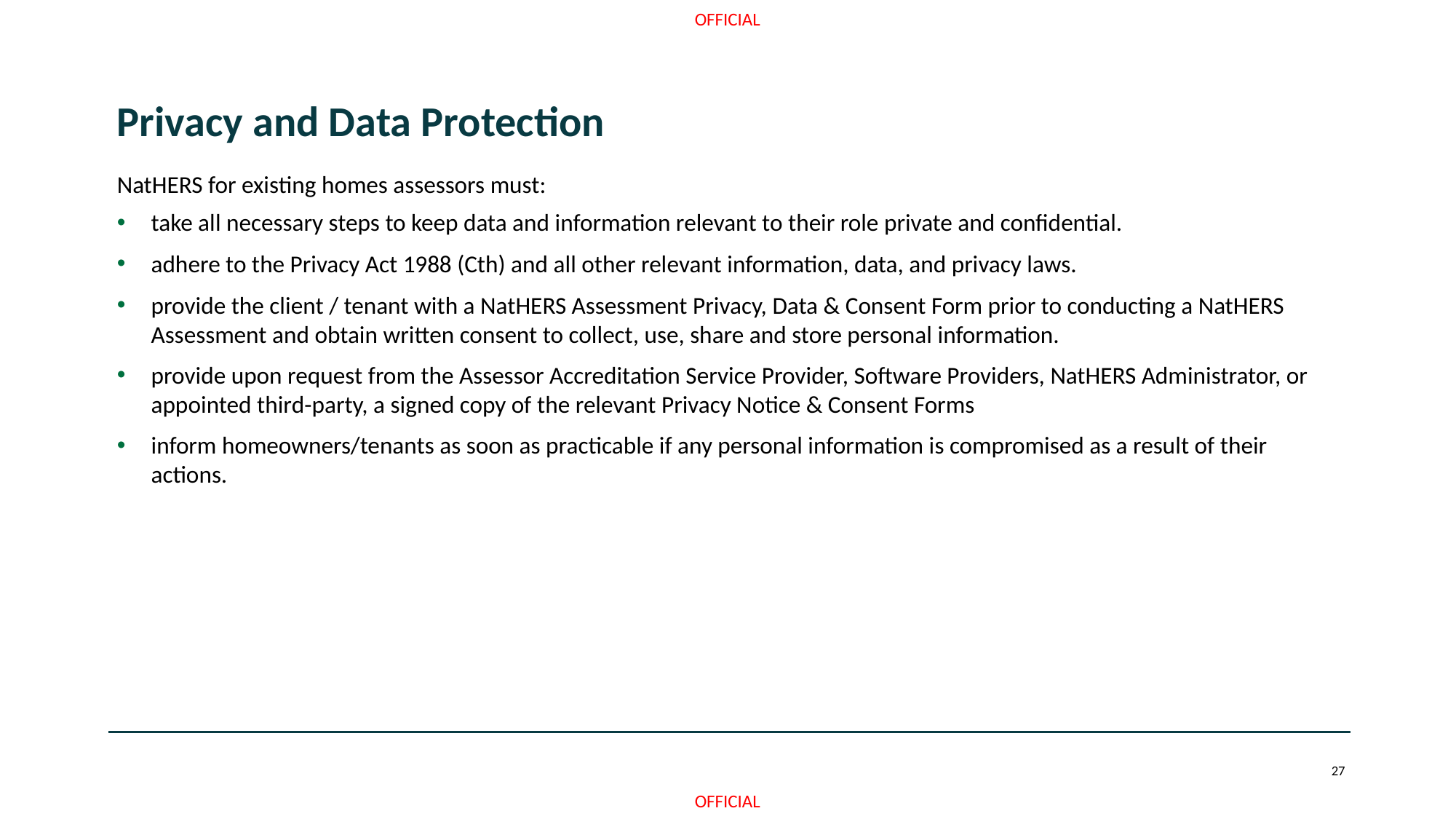

# Code of Practice continued page 5
Privacy and Data Protection
NatHERS for existing homes assessors must:
take all necessary steps to keep data and information relevant to their role private and confidential.
adhere to the Privacy Act 1988 (Cth) and all other relevant information, data, and privacy laws.
provide the client / tenant with a NatHERS Assessment Privacy, Data & Consent Form prior to conducting a NatHERS Assessment and obtain written consent to collect, use, share and store personal information.
provide upon request from the Assessor Accreditation Service Provider, Software Providers, NatHERS Administrator, or appointed third-party, a signed copy of the relevant Privacy Notice & Consent Forms
inform homeowners/tenants as soon as practicable if any personal information is compromised as a result of their actions.
27